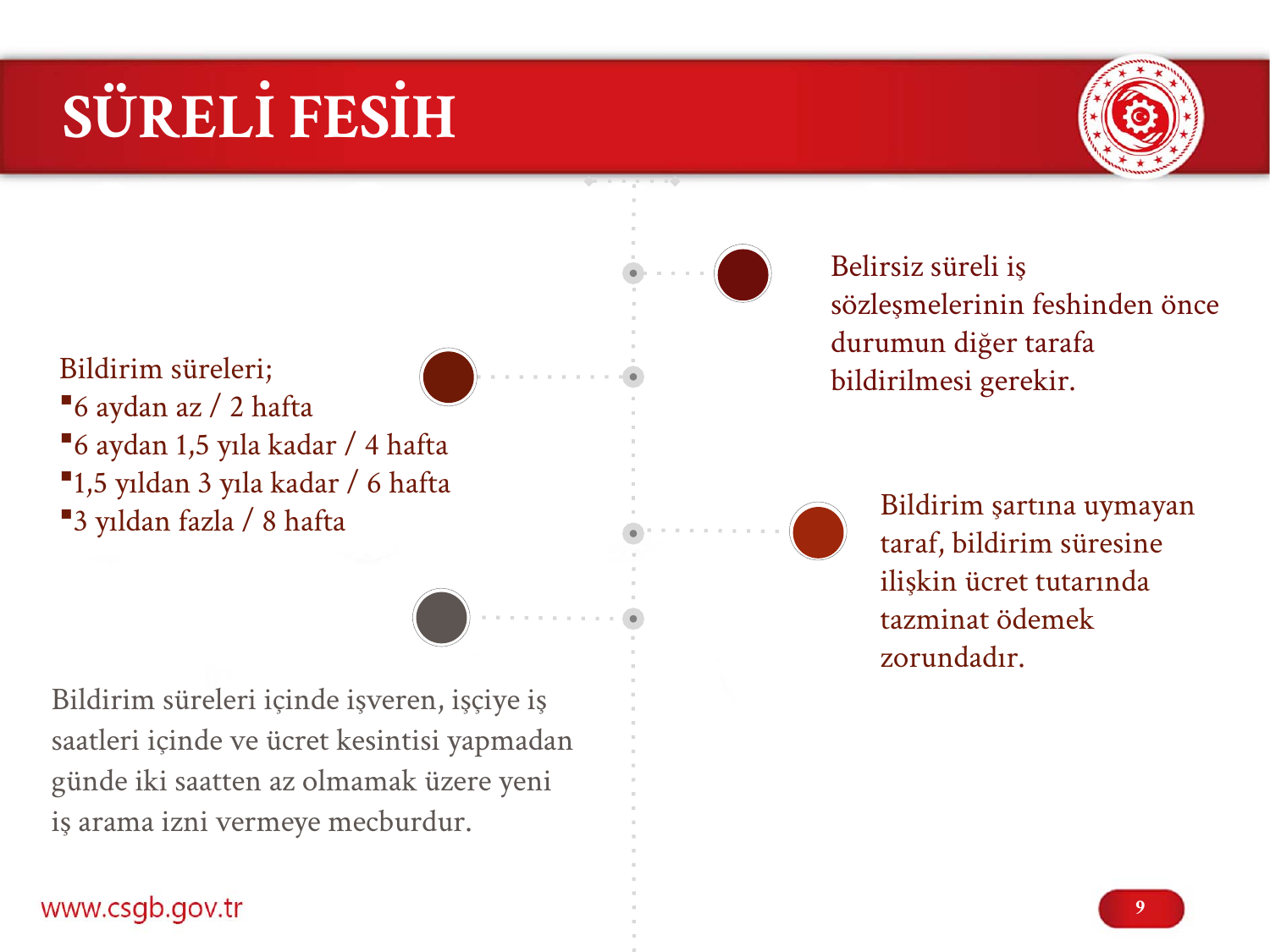

# SÜRELİ FESİH
Belirsiz süreli iş sözleşmelerinin feshinden önce durumun diğer tarafa bildirilmesi gerekir.

Bildirim süreleri;
6 aydan az / 2 hafta
6 aydan 1,5 yıla kadar / 4 hafta
1,5 yıldan 3 yıla kadar / 6 hafta
3 yıldan fazla / 8 hafta

Bildirim şartına uymayan taraf, bildirim süresine ilişkin ücret tutarında tazminat ödemek zorundadır.

Bildirim süreleri içinde işveren, işçiye iş saatleri içinde ve ücret kesintisi yapmadan günde iki saatten az olmamak üzere yeni iş arama izni vermeye mecburdur.
9